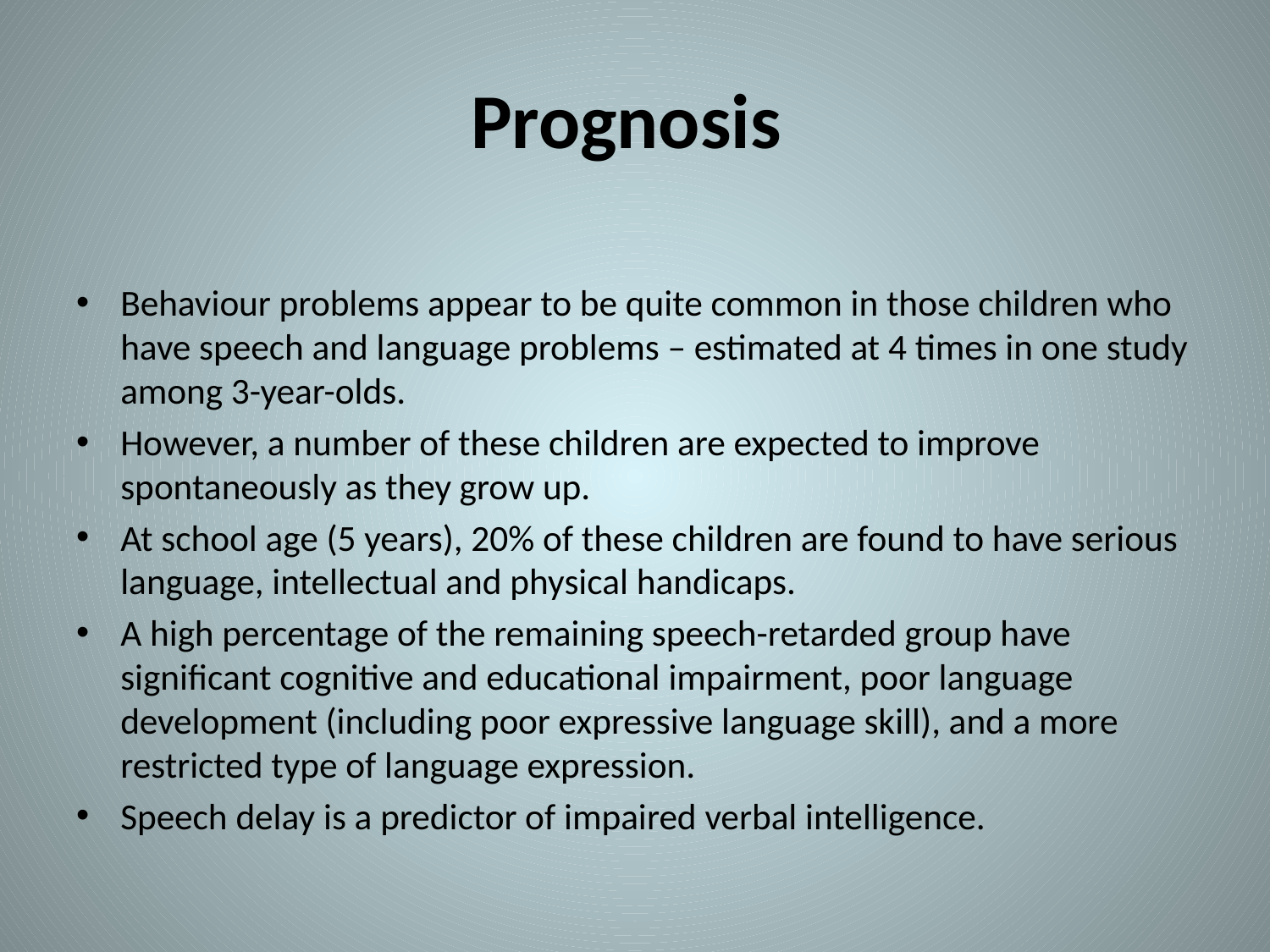

# Prognosis

Behaviour problems appear to be quite common in those children who have speech and language problems – estimated at 4 times in one study among 3-year-olds.
However, a number of these children are expected to improve spontaneously as they grow up.
At school age (5 years), 20% of these children are found to have serious language, intellectual and physical handicaps.
A high percentage of the remaining speech-retarded group have significant cognitive and educational impairment, poor language development (including poor expressive language skill), and a more restricted type of language expression.
Speech delay is a predictor of impaired verbal intelligence.